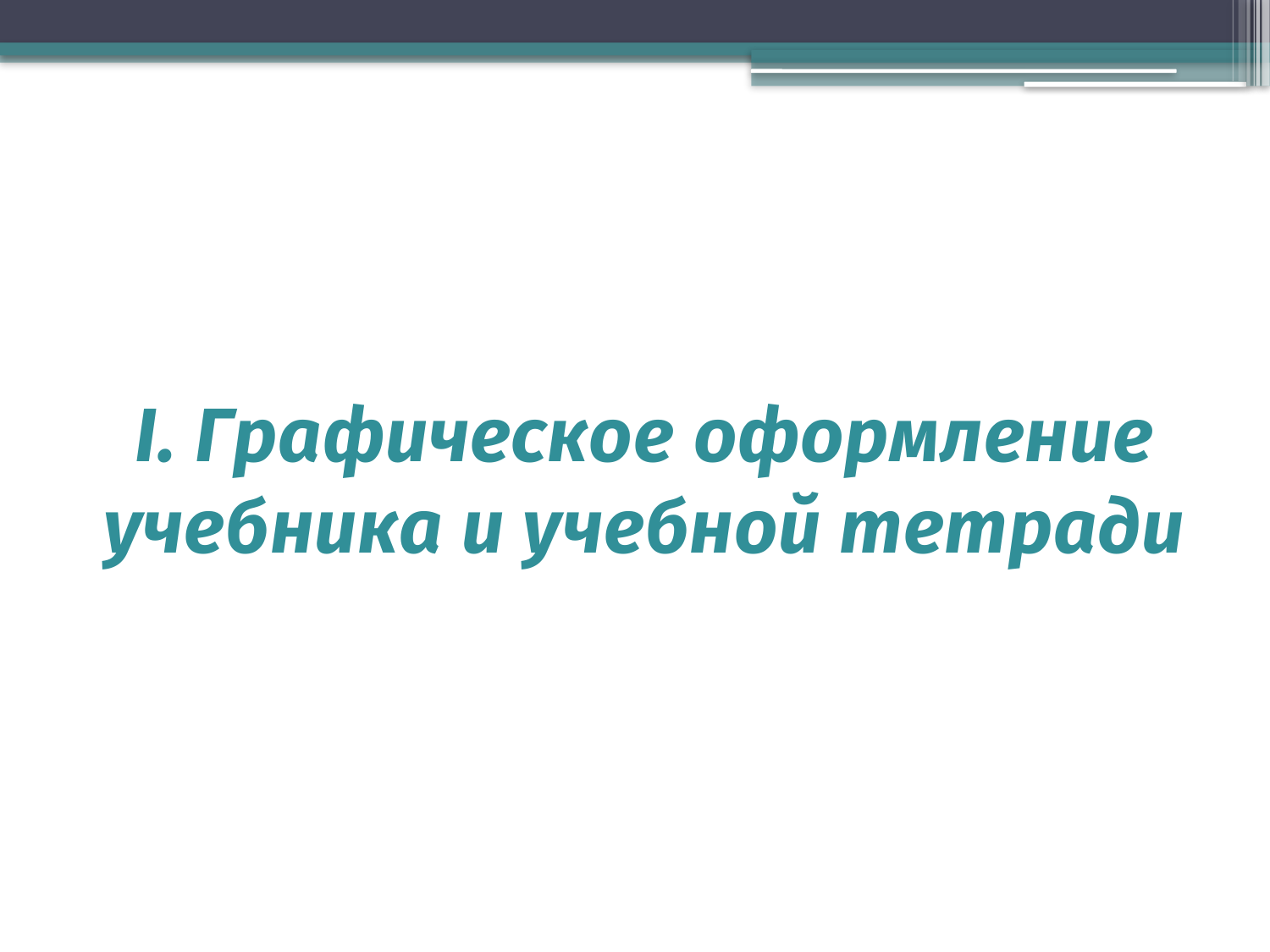

# I. Графическоe оформление учебника и учебной тетради